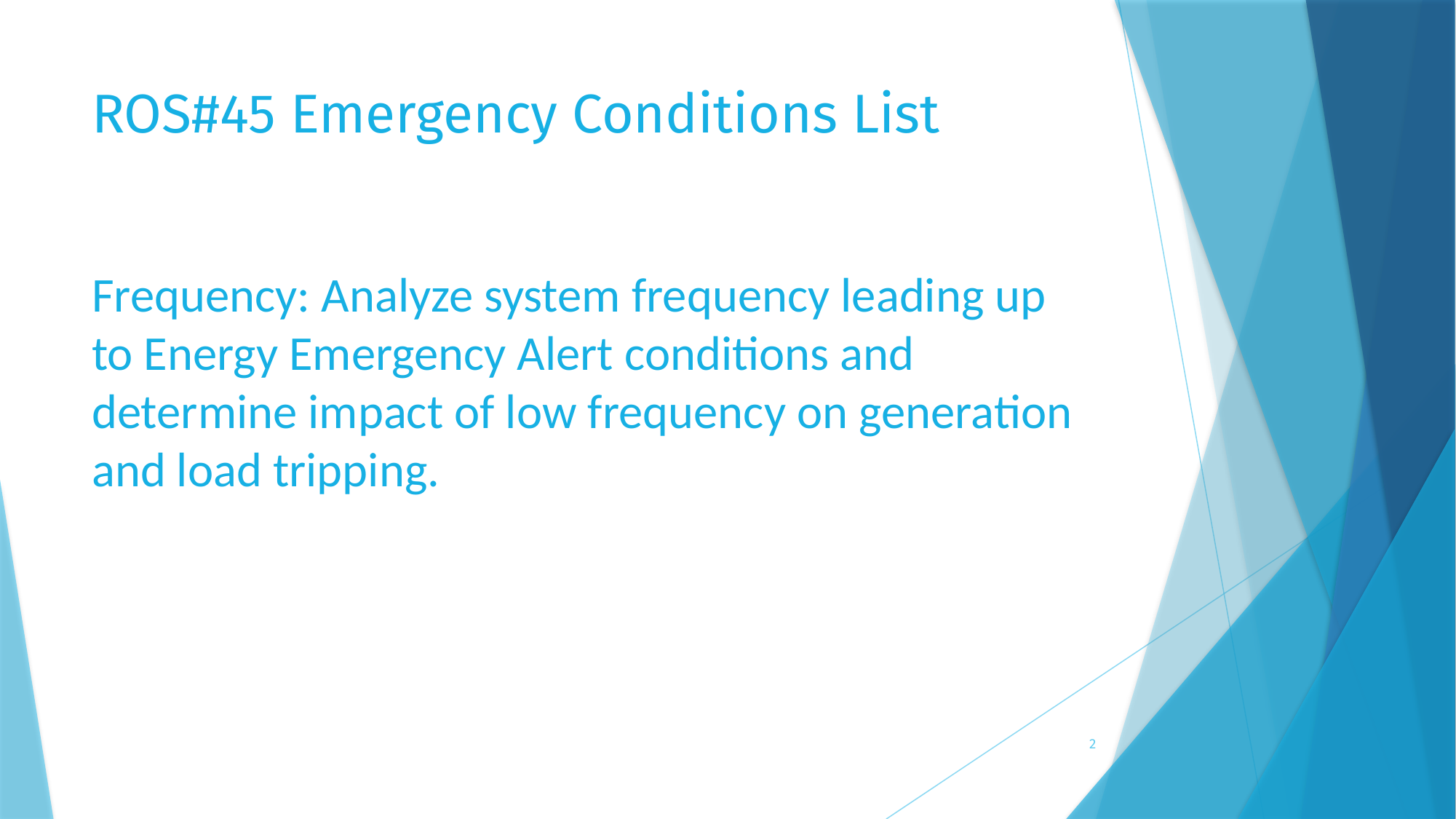

# ROS#45 Emergency Conditions List
Frequency: Analyze system frequency leading up to Energy Emergency Alert conditions and determine impact of low frequency on generation and load tripping.

2